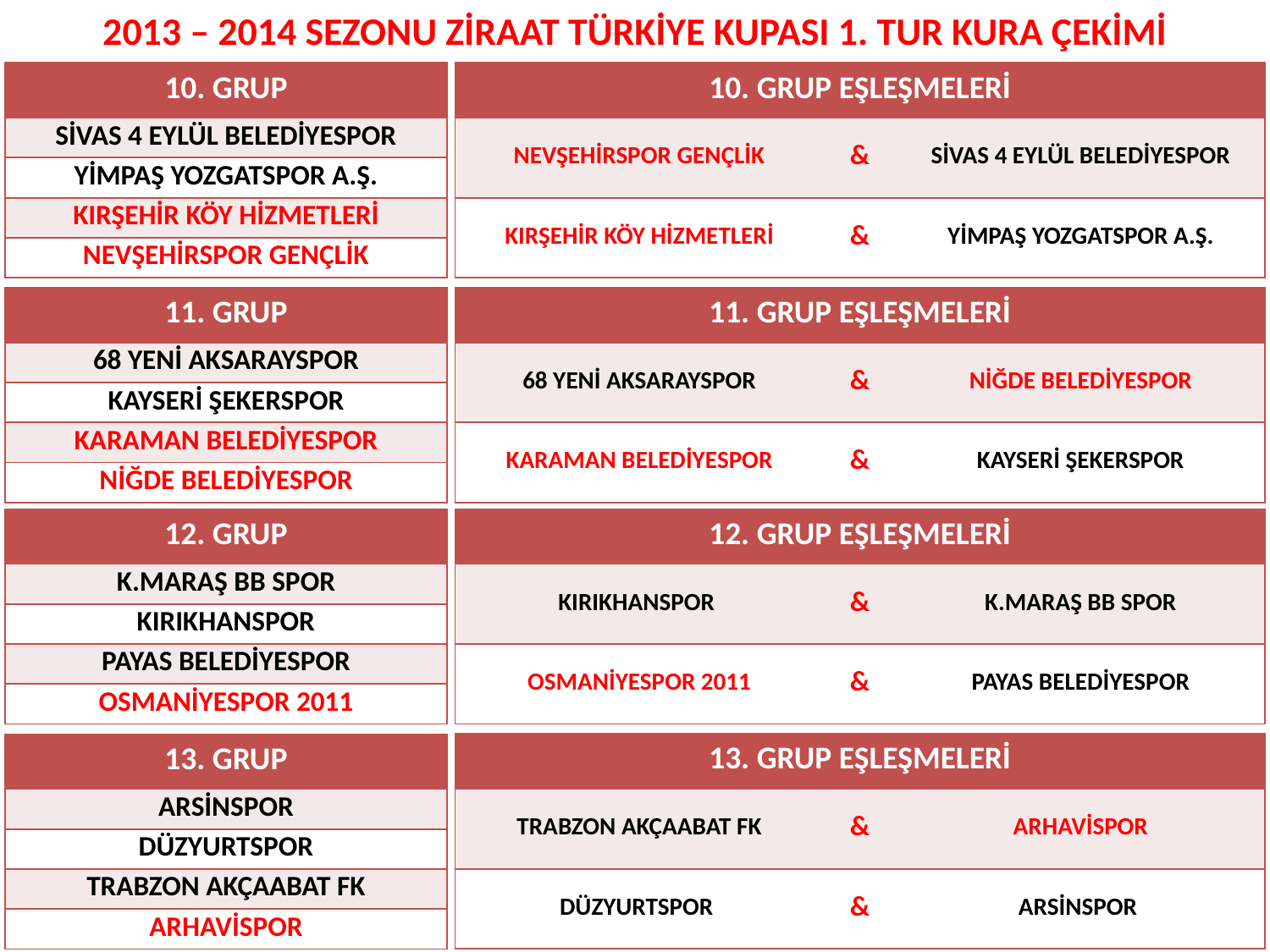

2013 – 2014 SEZONU ZİRAAT TÜRKİYE KUPASI 1. TUR KURA ÇEKİMİ
| 10. GRUP |
| --- |
| SİVAS 4 EYLÜL BELEDİYESPOR |
| YİMPAŞ YOZGATSPOR A.Ş. |
| KIRŞEHİR KÖY HİZMETLERİ |
| NEVŞEHİRSPOR GENÇLİK |
| 10. GRUP EŞLEŞMELERİ |  |  |
| --- | --- | --- |
| NEVŞEHİRSPOR GENÇLİK | & | SİVAS 4 EYLÜL BELEDİYESPOR |
| KIRŞEHİR KÖY HİZMETLERİ | & | YİMPAŞ YOZGATSPOR A.Ş. |
| 11. GRUP |
| --- |
| 68 YENİ AKSARAYSPOR |
| KAYSERİ ŞEKERSPOR |
| KARAMAN BELEDİYESPOR |
| NİĞDE BELEDİYESPOR |
| 11. GRUP EŞLEŞMELERİ |  |  |
| --- | --- | --- |
| 68 YENİ AKSARAYSPOR | & | NİĞDE BELEDİYESPOR |
| KARAMAN BELEDİYESPOR | & | KAYSERİ ŞEKERSPOR |
| 12. GRUP |
| --- |
| K.MARAŞ BB SPOR |
| KIRIKHANSPOR |
| PAYAS BELEDİYESPOR |
| OSMANİYESPOR 2011 |
| 12. GRUP EŞLEŞMELERİ |  |  |
| --- | --- | --- |
| KIRIKHANSPOR | & | K.MARAŞ BB SPOR |
| OSMANİYESPOR 2011 | & | PAYAS BELEDİYESPOR |
| 13. GRUP EŞLEŞMELERİ |  |  |
| --- | --- | --- |
| TRABZON AKÇAABAT FK | & | ARHAVİSPOR |
| DÜZYURTSPOR | & | ARSİNSPOR |
| 13. GRUP |
| --- |
| ARSİNSPOR |
| DÜZYURTSPOR |
| TRABZON AKÇAABAT FK |
| ARHAVİSPOR |